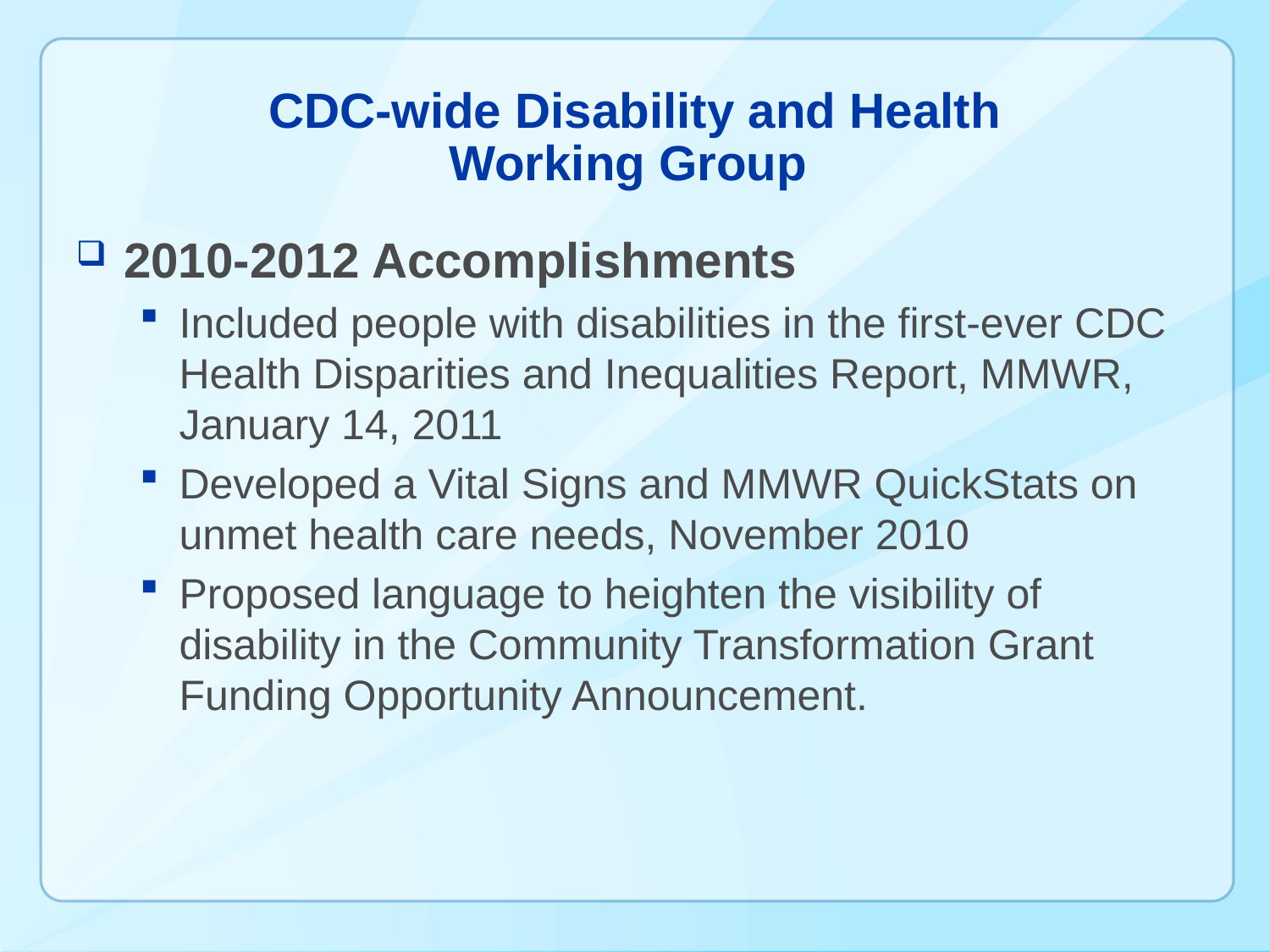

# CDC-wide Disability and Health Working Group
2010-2012 Accomplishments
Included people with disabilities in the first-ever CDC Health Disparities and Inequalities Report, MMWR, January 14, 2011
Developed a Vital Signs and MMWR QuickStats on unmet health care needs, November 2010
Proposed language to heighten the visibility of disability in the Community Transformation Grant Funding Opportunity Announcement.